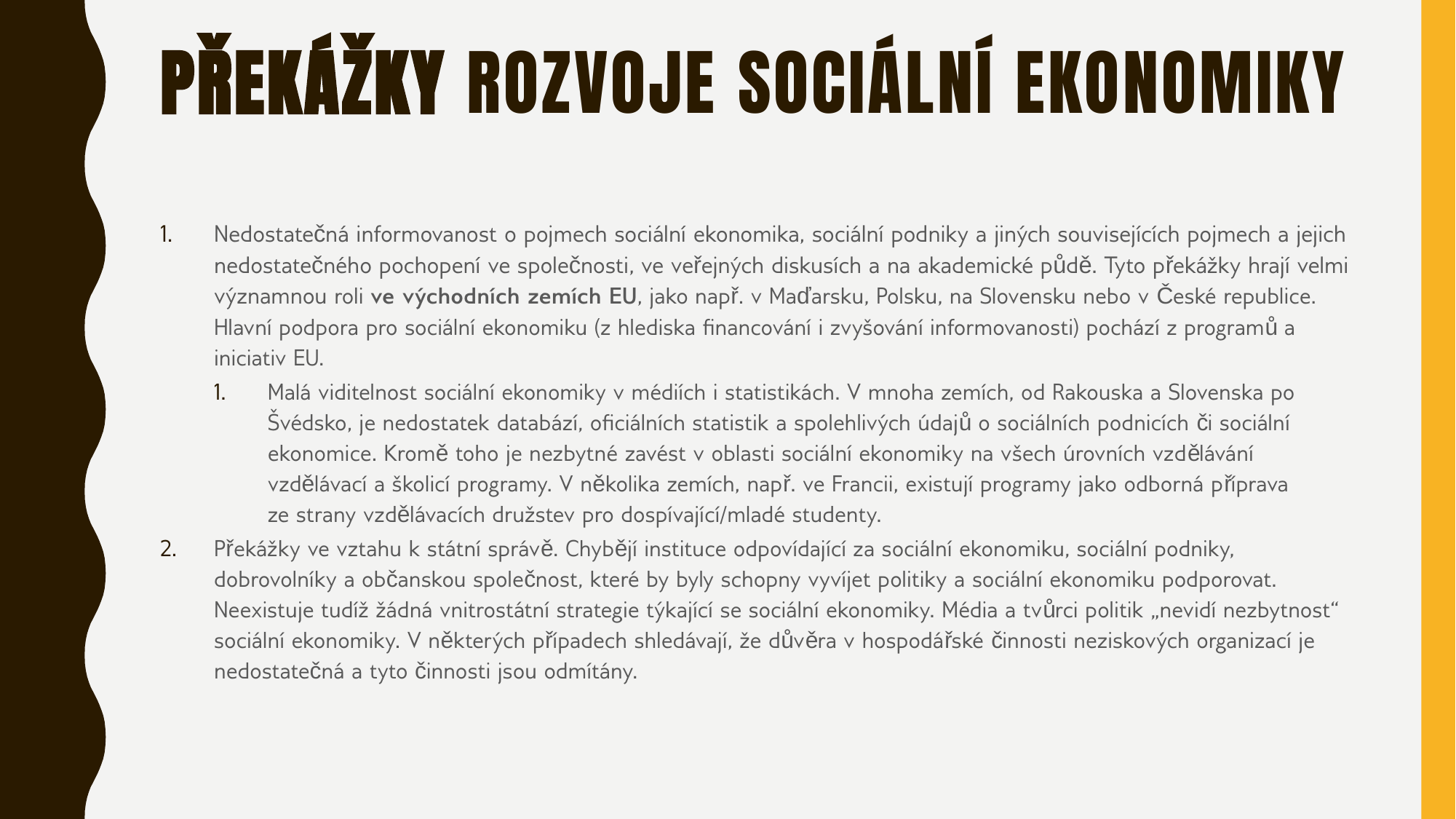

# překážky rozvoje sociální ekonomiky
Nedostatečná informovanost o pojmech sociální ekonomika, sociální podniky a jiných souvisejících pojmech a jejich nedostatečného pochopení ve společnosti, ve veřejných diskusích a na akademické půdě. Tyto překážky hrají velmi významnou roli ve východních zemích EU, jako např. v Maďarsku, Polsku, na Slovensku nebo v České republice. Hlavní podpora pro sociální ekonomiku (z hlediska financování i zvyšování informovanosti) pochází z programů a iniciativ EU.
Malá viditelnost sociální ekonomiky v médiích i statistikách. V mnoha zemích, od Rakouska a Slovenska po Švédsko, je nedostatek databází, oficiálních statistik a spolehlivých údajů o sociálních podnicích či sociální ekonomice. Kromě toho je nezbytné zavést v oblasti sociální ekonomiky na všech úrovních vzdělávání vzdělávací a školicí programy. V několika zemích, např. ve Francii, existují programy jako odborná příprava
ze strany vzdělávacích družstev pro dospívající/mladé studenty.
Překážky ve vztahu k státní správě. Chybějí instituce odpovídající za sociální ekonomiku, sociální podniky, dobrovolníky a občanskou společnost, které by byly schopny vyvíjet politiky a sociální ekonomiku podporovat. Neexistuje tudíž žádná vnitrostátní strategie týkající se sociální ekonomiky. Média a tvůrci politik „nevidí nezbytnost“ sociální ekonomiky. V některých případech shledávají, že důvěra v hospodářské činnosti neziskových organizací je nedostatečná a tyto činnosti jsou odmítány.